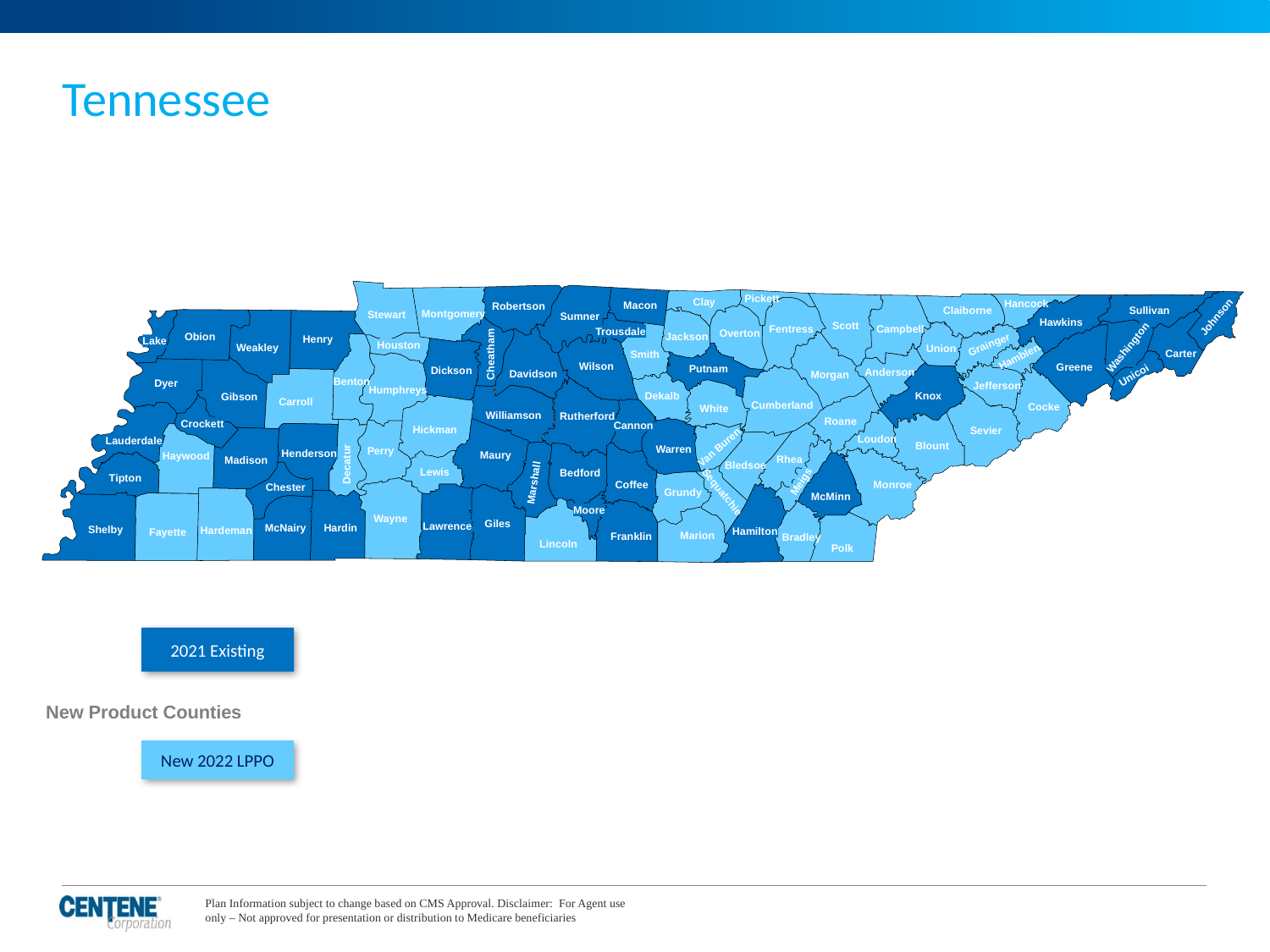

# Tennessee

Pickett
Clay
Hancock
Macon
Robertson
Sullivan
Claiborne
Montgomery
Stewart
Sumner
Johnson
Hawkins
Scott
Campbell
Fentress
Trousdale
Overton
Jackson
Obion
Henry
Lake
Grainger
Houston
Weakley
Washington
Union
Carter
Smith
Cheatham
Hamblen
Wilson
Greene
Putnam
Dickson
Anderson
Davidson
Morgan
Unicoi
Benton
Dyer
Jefferson
Humphreys
Knox
Dekalb
Gibson
Carroll
Cumberland
Cocke
White
Williamson
Rutherford
Roane
Crockett
Cannon
Hickman
Sevier
Loudon
Lauderdale
Blount
Van Buren
Warren
Perry
Henderson
Maury
Haywood
Rhea
Madison
Decatur
Bledsoe
Lewis
Bedford
Tipton
Meigs
Marshall
Coffee
Monroe
Chester
Grundy
Sequatchie
McMinn
Moore
Wayne
Giles
Lawrence
McNairy
Hardin
Shelby
Hardeman
Hamilton
Fayette
Marion
Franklin
Bradley
Lincoln
Polk
2021 Existing
New Product Counties
New 2022 LPPO
Plan Information subject to change based on CMS Approval. Disclaimer:  For Agent use only – Not approved for presentation or distribution to Medicare beneficiaries